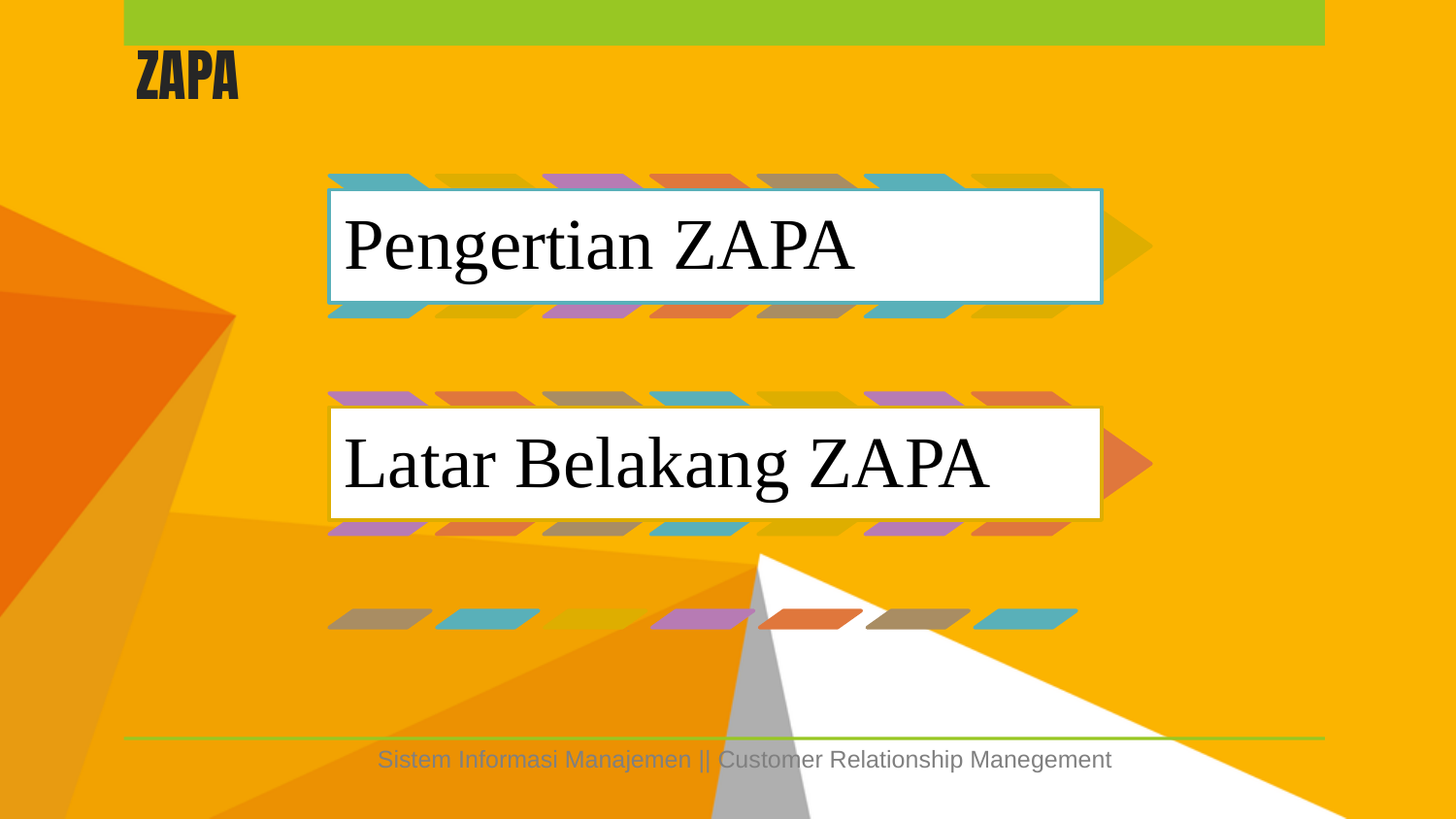

# ZAPA

Pengertian ZAPA

Latar Belakang ZAPA

Sistem Informasi Manajemen || Customer Relationship Manegement